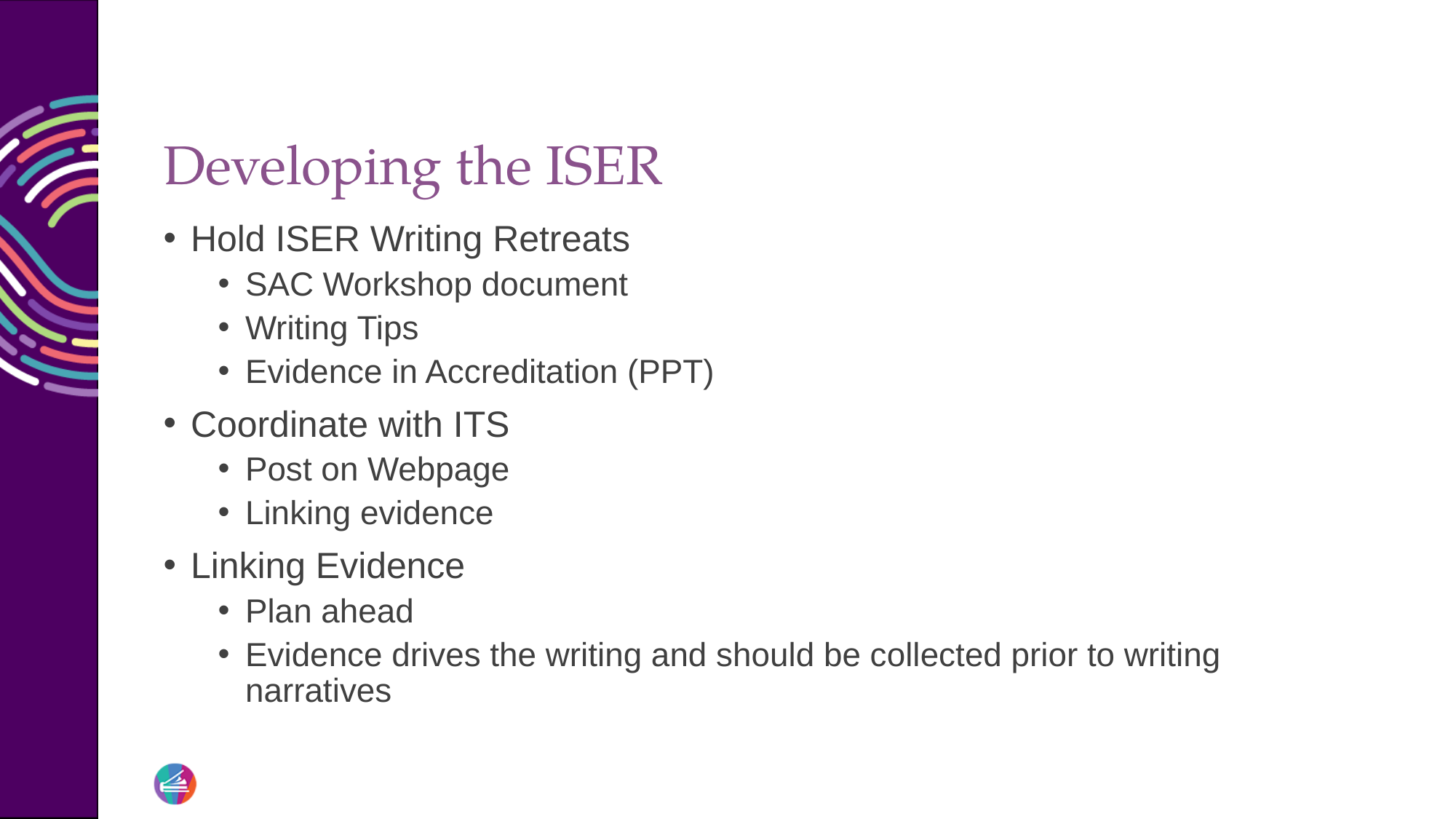

# Developing the ISER
Hold ISER Writing Retreats
SAC Workshop document
Writing Tips
Evidence in Accreditation (PPT)
Coordinate with ITS
Post on Webpage
Linking evidence
Linking Evidence
Plan ahead
Evidence drives the writing and should be collected prior to writing narratives